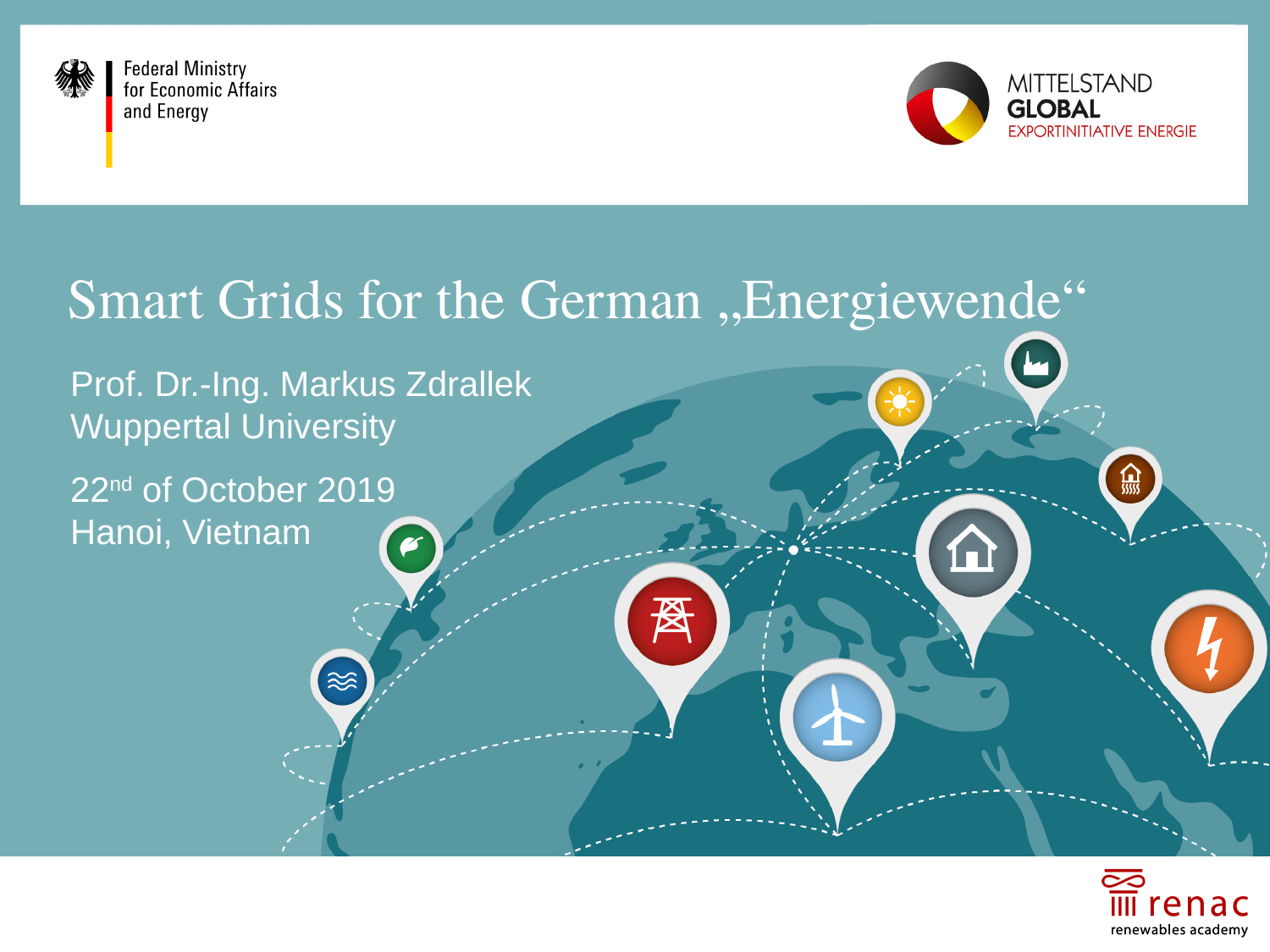

# Smart Grids for the German „Energiewende“
Prof. Dr.-Ing. Markus Zdrallek
Wuppertal University

22nd of October 2019
Hanoi, Vietnam